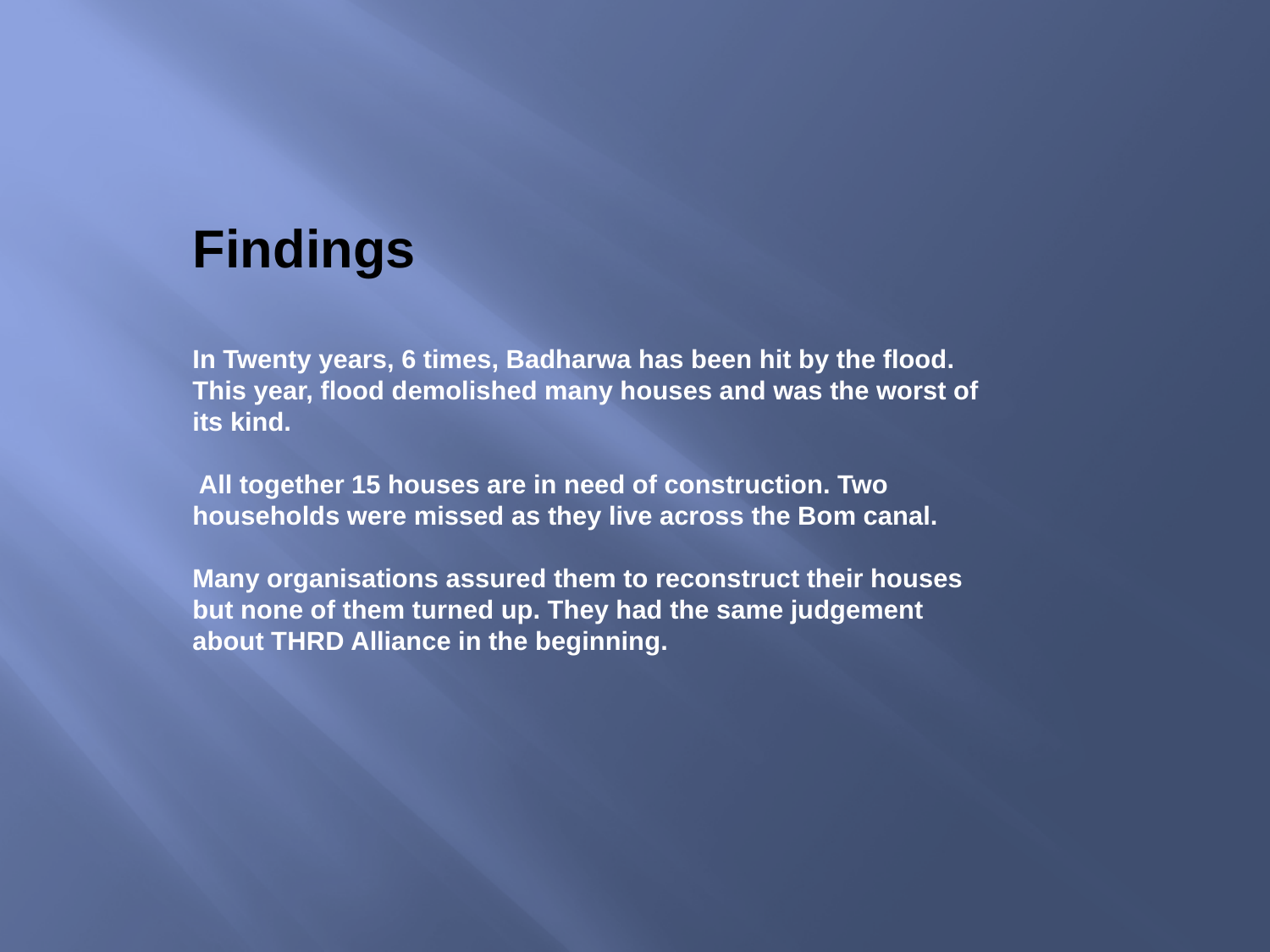

# Findings In Twenty years, 6 times, Badharwa has been hit by the flood. This year, flood demolished many houses and was the worst of its kind. All together 15 houses are in need of construction. Two households were missed as they live across the Bom canal. Many organisations assured them to reconstruct their houses but none of them turned up. They had the same judgement about THRD Alliance in the beginning.